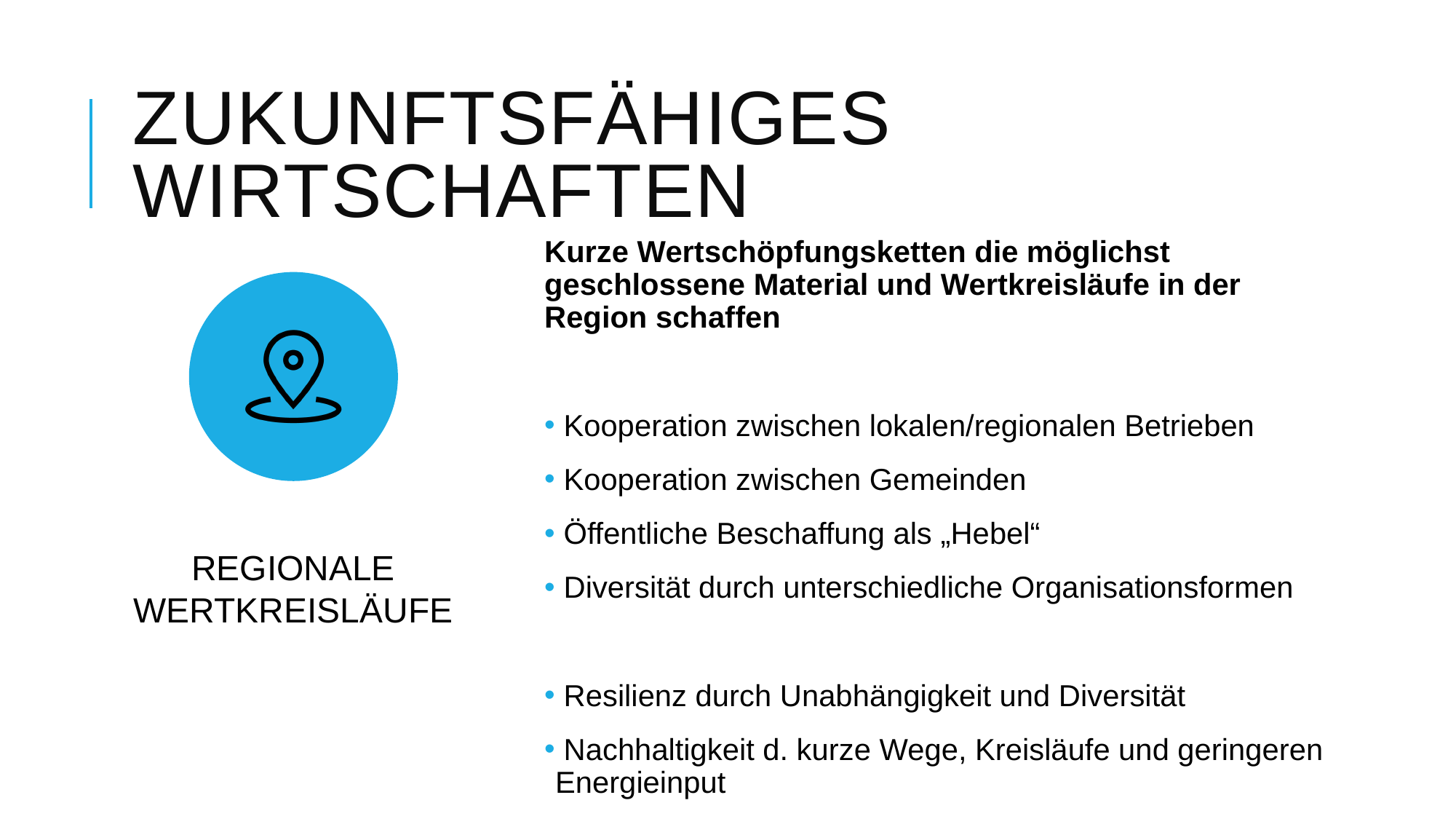

# Zukunftsfähiges Wirtschaften
Kurze Wertschöpfungsketten die möglichst geschlossene Material und Wertkreisläufe in der Region schaffen

 Kooperation zwischen lokalen/regionalen Betrieben
 Kooperation zwischen Gemeinden
 Öffentliche Beschaffung als „Hebel“
 Diversität durch unterschiedliche Organisationsformen

 Resilienz durch Unabhängigkeit und Diversität
 Nachhaltigkeit d. kurze Wege, Kreisläufe und geringeren Energieinput

Regionale Wertkreisläufe